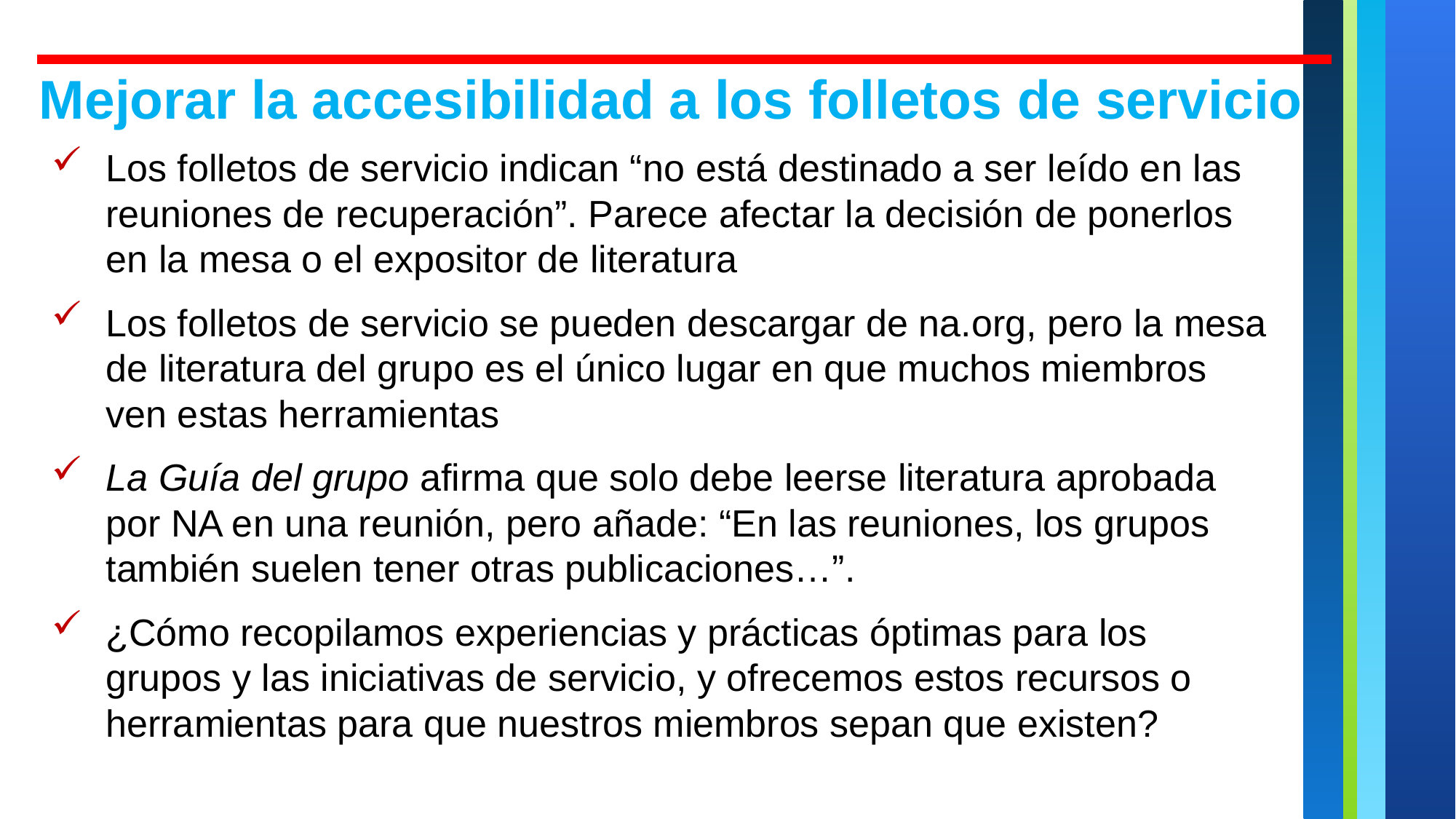

Mejorar la accesibilidad a los folletos de servicio
Los folletos de servicio indican “no está destinado a ser leído en las reuniones de recuperación”. Parece afectar la decisión de ponerlos en la mesa o el expositor de literatura
Los folletos de servicio se pueden descargar de na.org, pero la mesa de literatura del grupo es el único lugar en que muchos miembros ven estas herramientas
La Guía del grupo afirma que solo debe leerse literatura aprobada por NA en una reunión, pero añade: “En las reuniones, los grupos también suelen tener otras publicaciones…”.
¿Cómo recopilamos experiencias y prácticas óptimas para los grupos y las iniciativas de servicio, y ofrecemos estos recursos o herramientas para que nuestros miembros sepan que existen?